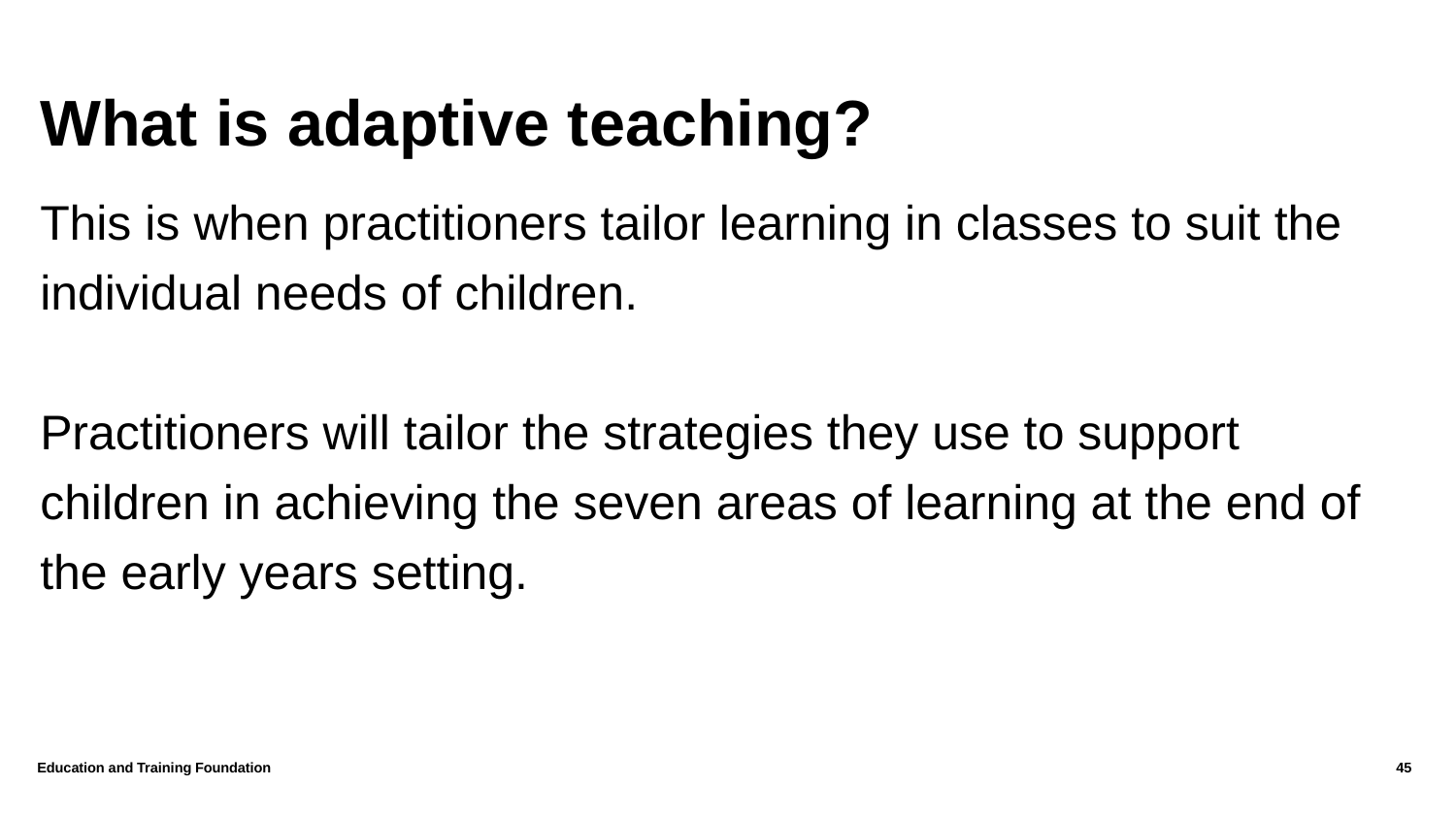

# What is adaptive teaching?
This is when practitioners tailor learning in classes to suit the individual needs of children.

Practitioners will tailor the strategies they use to support children in achieving the seven areas of learning at the end of the early years setting.
Education and Training Foundation
45